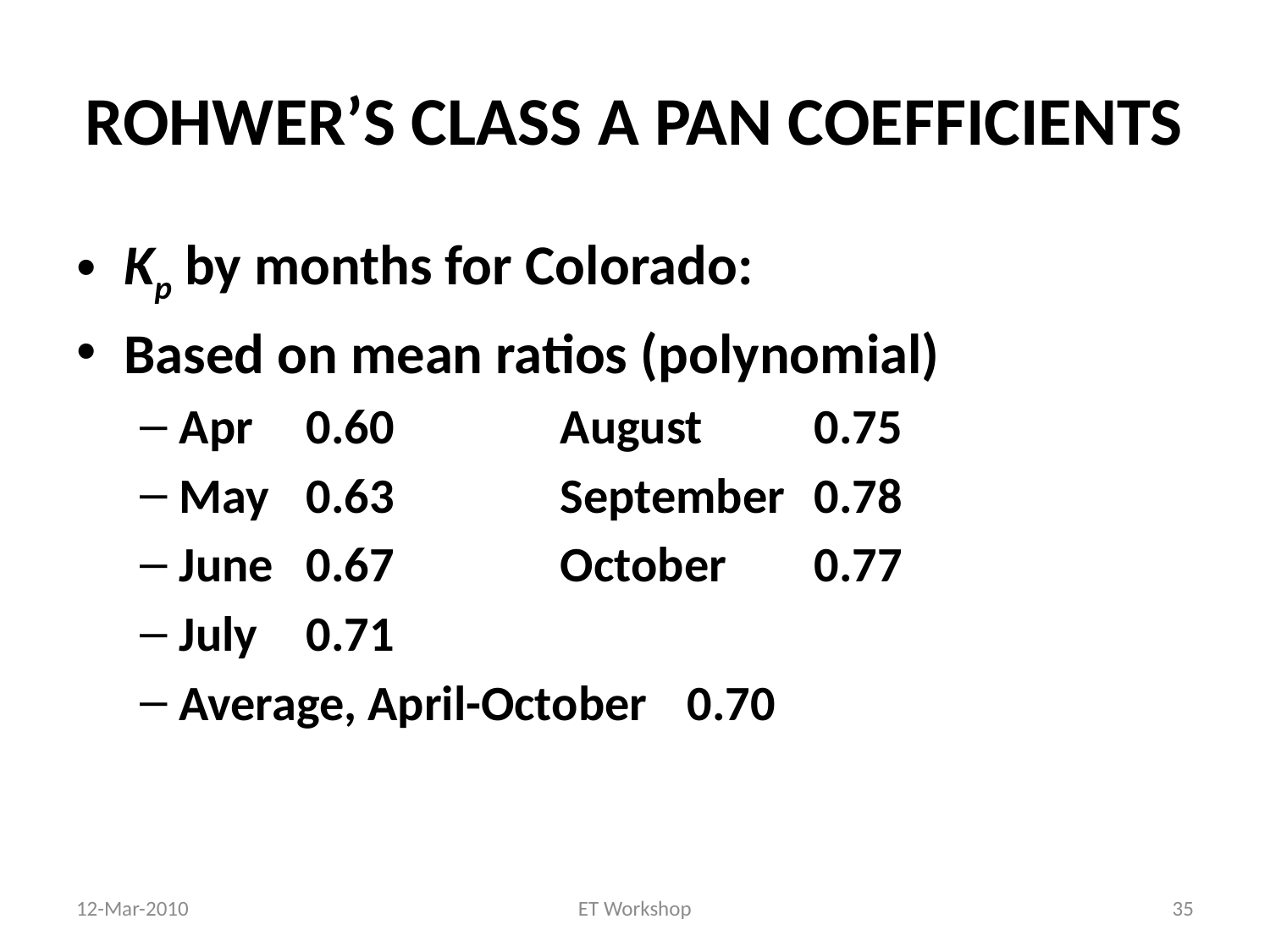

# ROHWER’S CLASS A PAN COEFFICIENTS
Kp by months for Colorado:
Based on mean ratios (polynomial)
Apr 	0.60		August 	0.75
May	0.63		September	0.78
June	0.67		October	0.77
July	0.71
Average, April-October	0.70
12-Mar-2010
ET Workshop
35